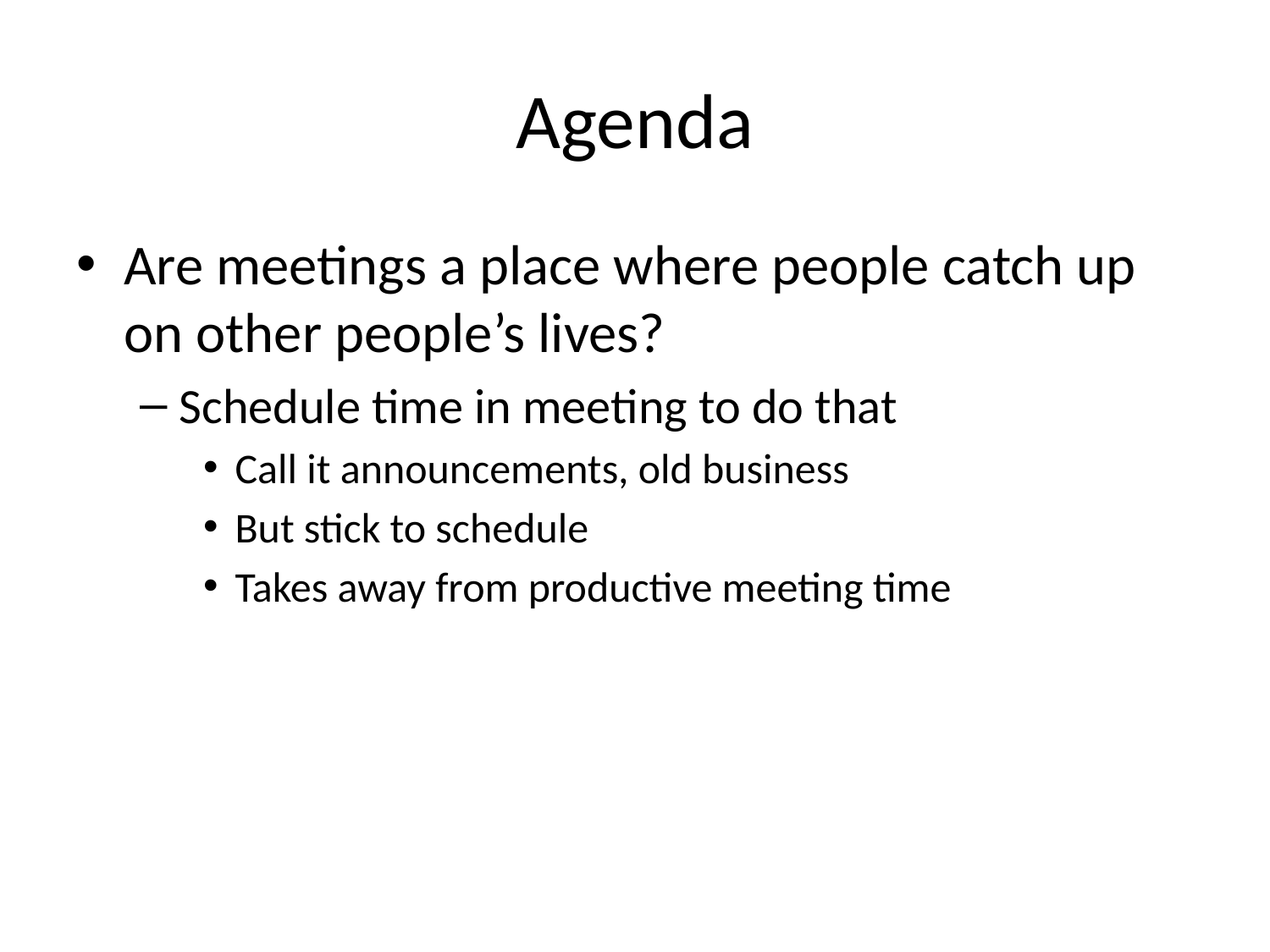

# Agenda
Are meetings a place where people catch up on other people’s lives?
Schedule time in meeting to do that
Call it announcements, old business
But stick to schedule
Takes away from productive meeting time